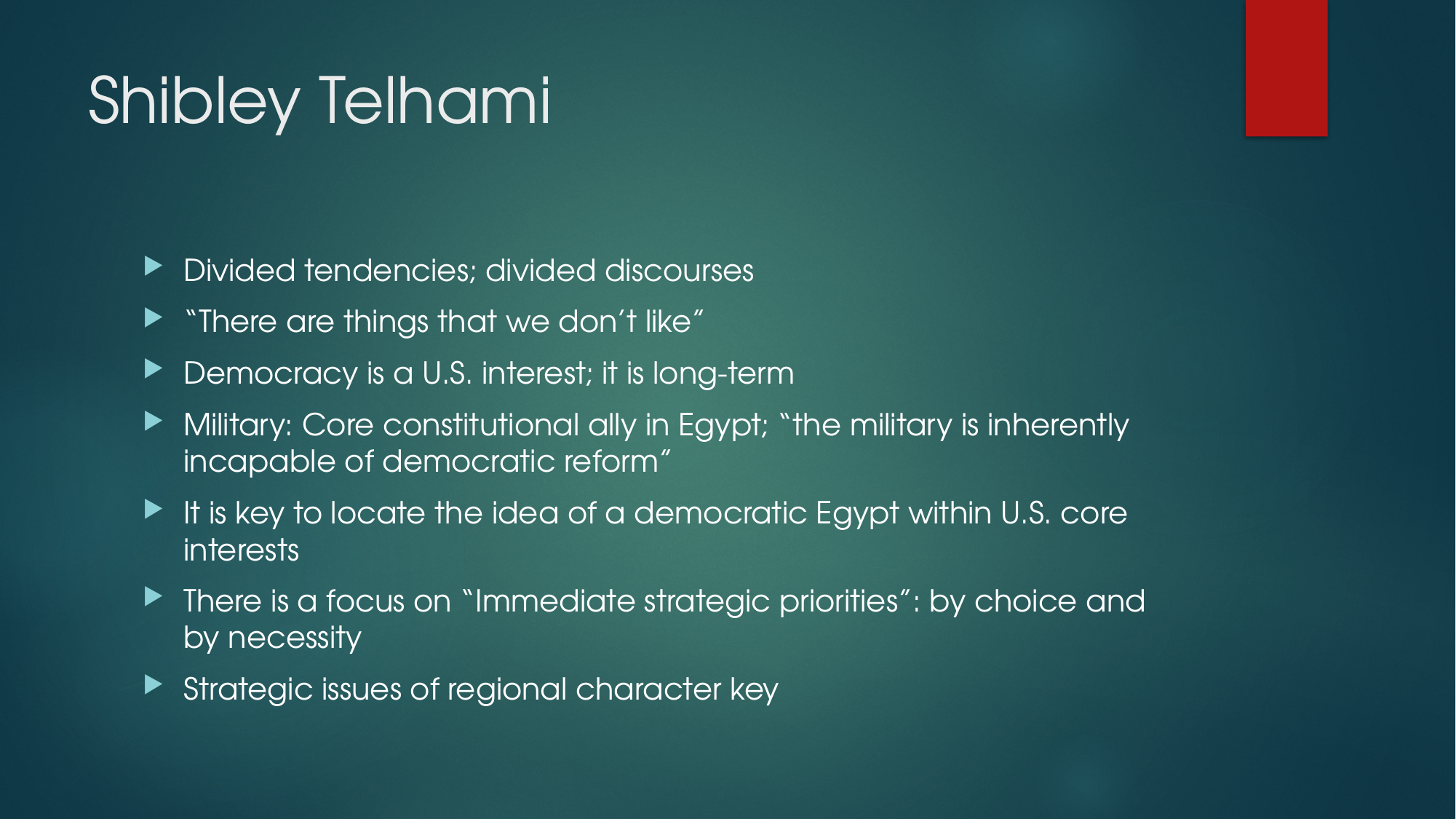

# Shibley Telhami
Divided tendencies; divided discourses
“There are things that we don’t like”
Democracy is a U.S. interest; it is long-term
Military: Core constitutional ally in Egypt; “the military is inherently incapable of democratic reform”
It is key to locate the idea of a democratic Egypt within U.S. core interests
There is a focus on “Immediate strategic priorities”: by choice and by necessity
Strategic issues of regional character key